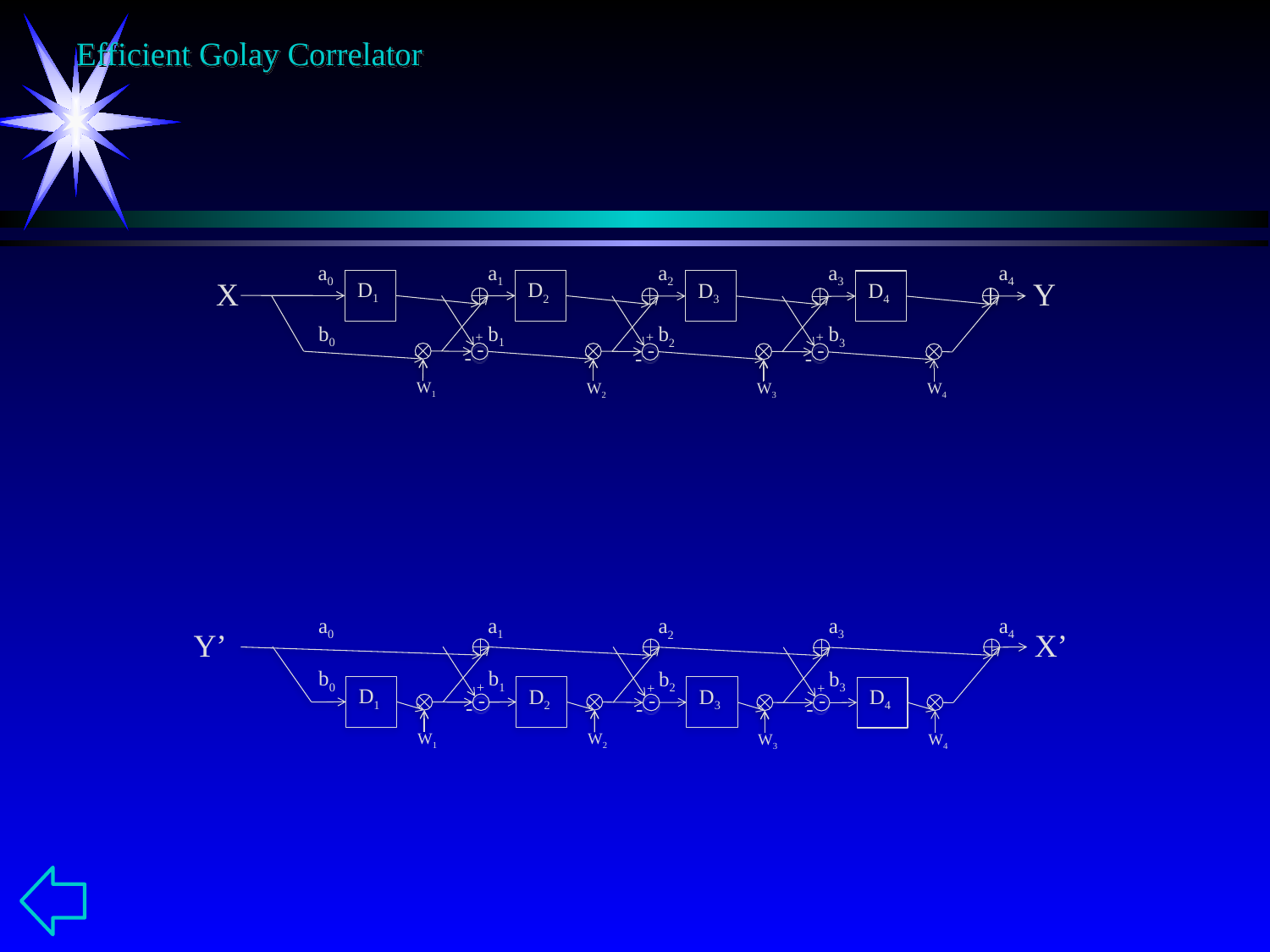

# Efficient Golay Correlator
a0
a1
a3
a2
a4
D1
D2
D3
D4
X
Y

b0
b1
b2
b3
+
-

-
+
-

-
+
-

-

W1
W2
W3
W4
a0
a1
a3
a4
a2
Y’
X’

b0
b1
b3
b2
D1
D2
D3
D4
+
+
-

-
+
-

-
-

-

W1
W2
W3
W4